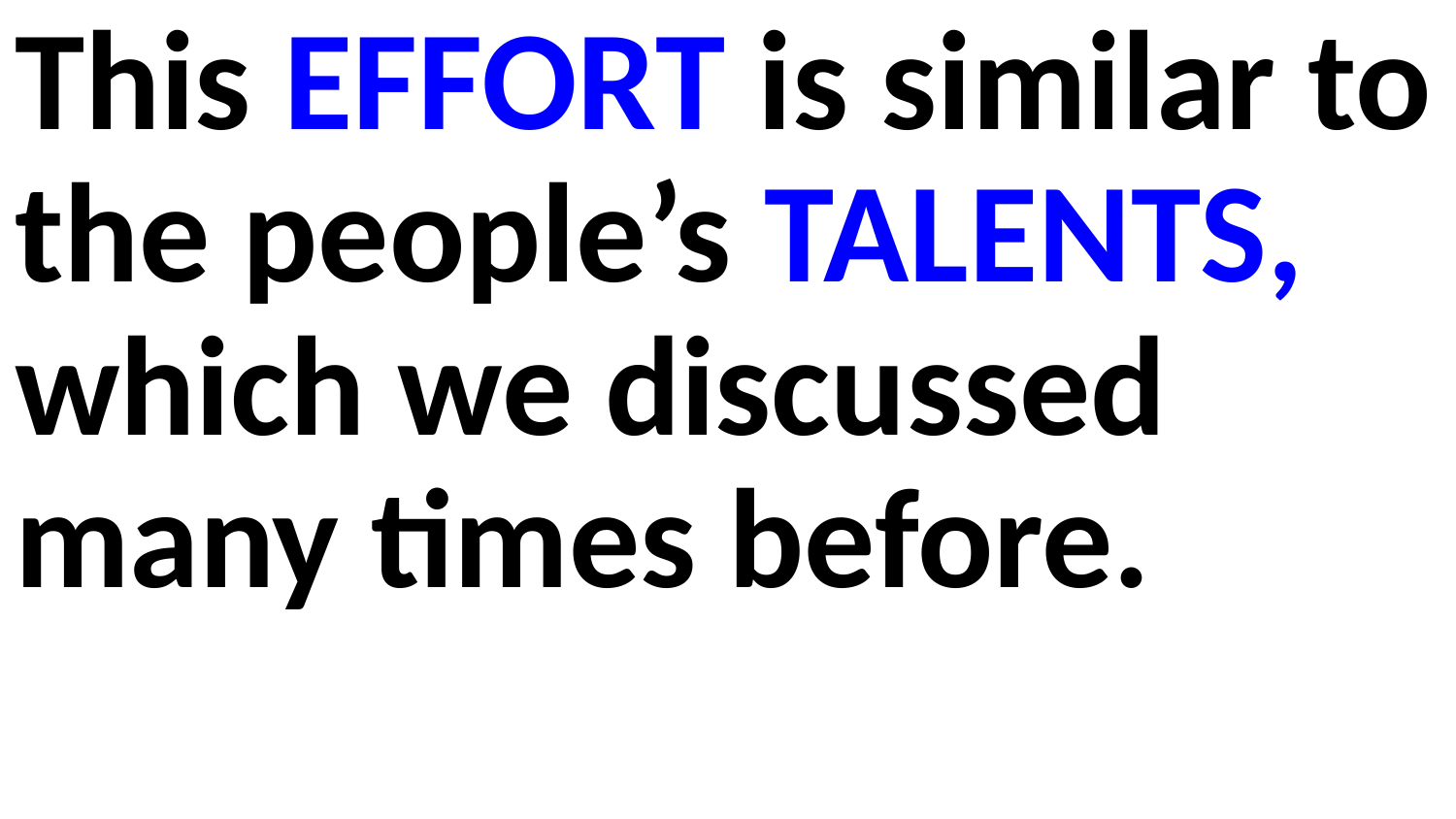

This EFFORT is similar to the people’s TALENTS, which we discussed many times before.